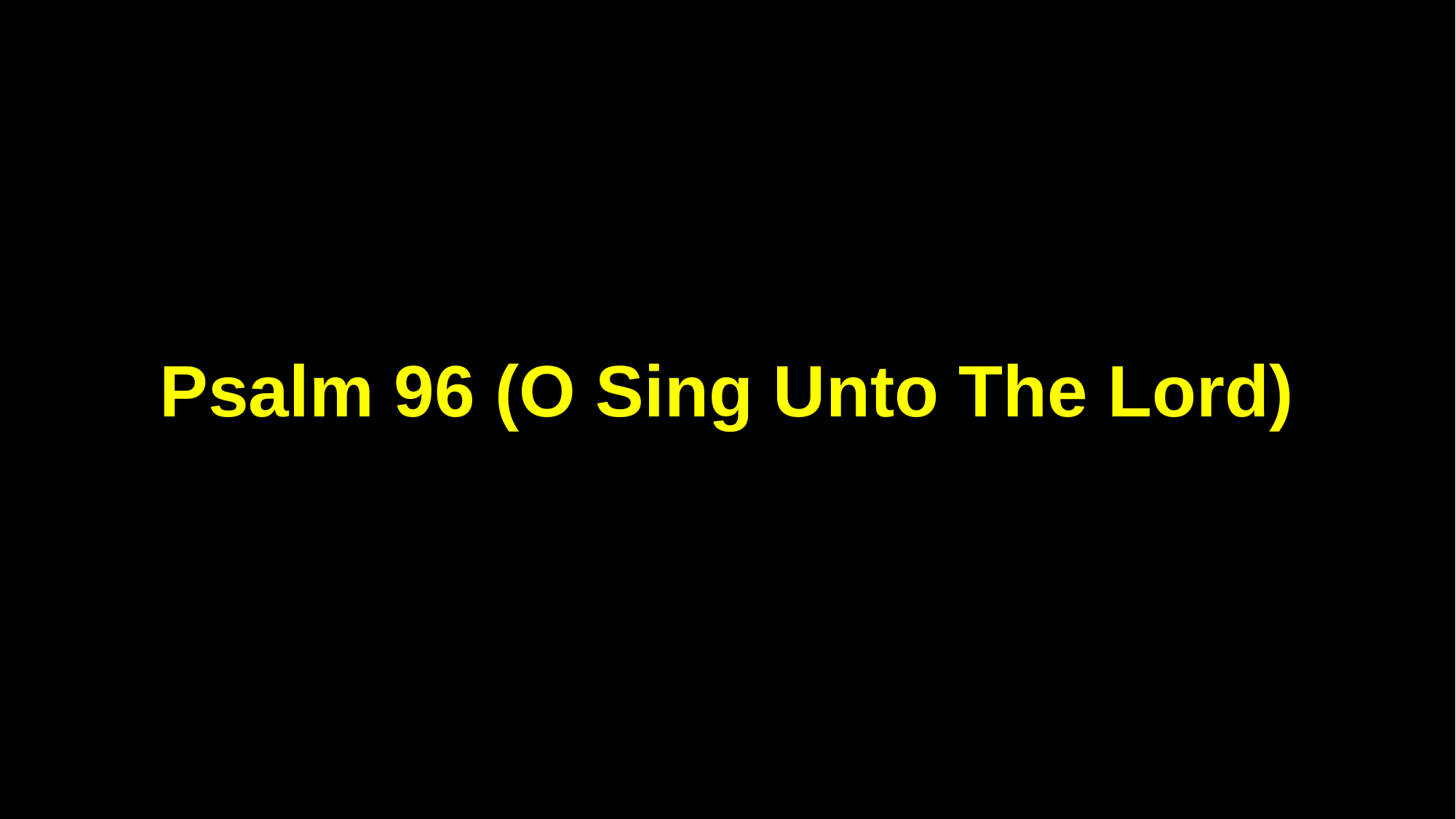

Psalm 96 (O Sing Unto The Lord)